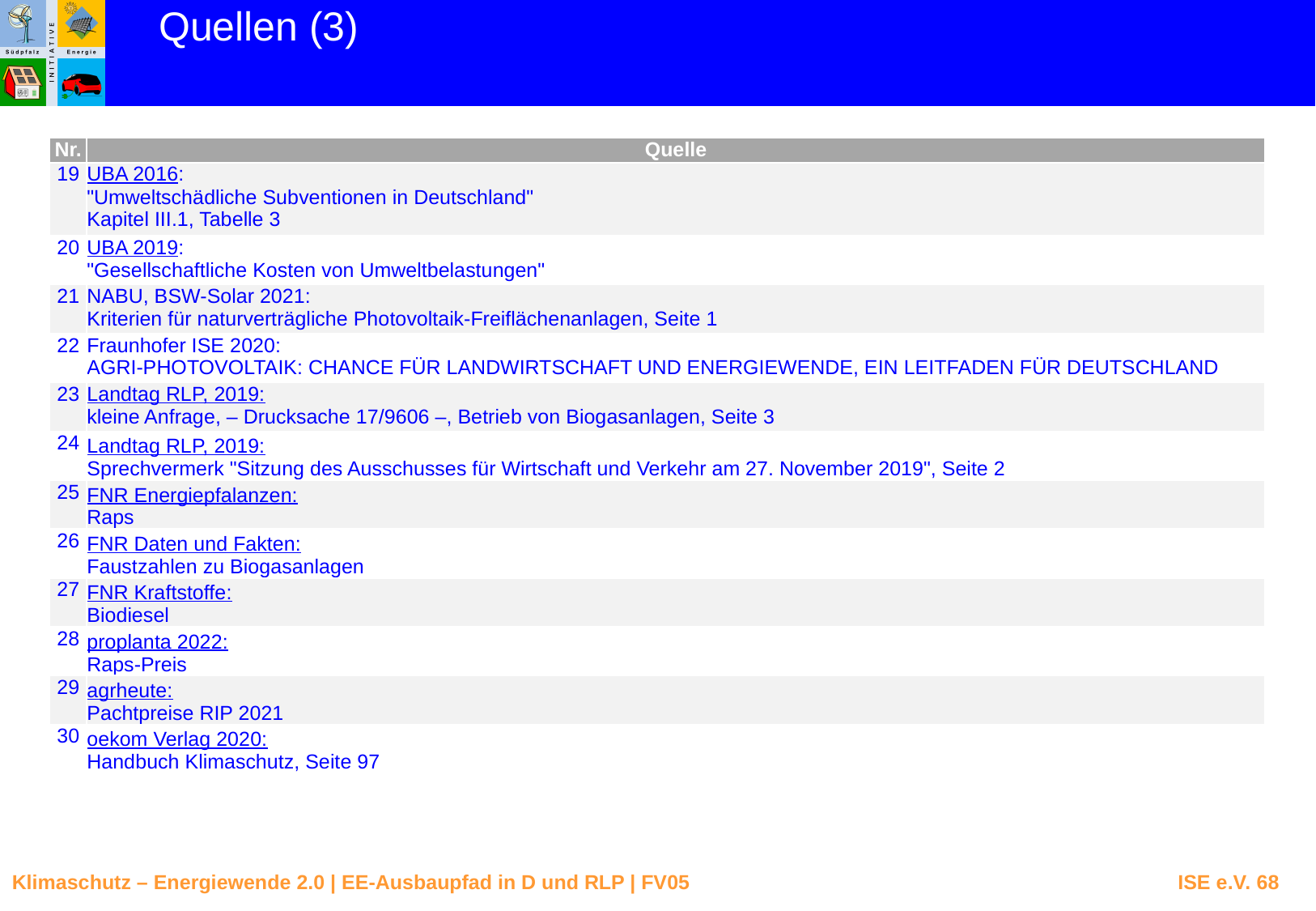

Quellen (3)
| Nr. | Quelle |
| --- | --- |
| 19 | UBA 2016: "Umweltschädliche Subventionen in Deutschland" Kapitel III.1, Tabelle 3 |
| 20 | UBA 2019: "Gesellschaftliche Kosten von Umweltbelastungen" |
| 21 | NABU, BSW-Solar 2021: Kriterien für naturverträgliche Photovoltaik-Freiflächenanlagen, Seite 1 |
| 22 | Fraunhofer ISE 2020: AGRI-PHOTOVOLTAIK: CHANCE FÜR LANDWIRTSCHAFT UND ENERGIEWENDE, EIN LEITFADEN FÜR DEUTSCHLAND |
| 23 | Landtag RLP, 2019: kleine Anfrage, – Drucksache 17/9606 –, Betrieb von Biogasanlagen, Seite 3 |
| 24 | Landtag RLP, 2019: Sprechvermerk "Sitzung des Ausschusses für Wirtschaft und Verkehr am 27. November 2019", Seite 2 |
| 25 | FNR Energiepfalanzen: Raps |
| 26 | FNR Daten und Fakten: Faustzahlen zu Biogasanlagen |
| 27 | FNR Kraftstoffe: Biodiesel |
| 28 | proplanta 2022: Raps-Preis |
| 29 | agrheute: Pachtpreise RIP 2021 |
| 30 | oekom Verlag 2020: Handbuch Klimaschutz, Seite 97 |